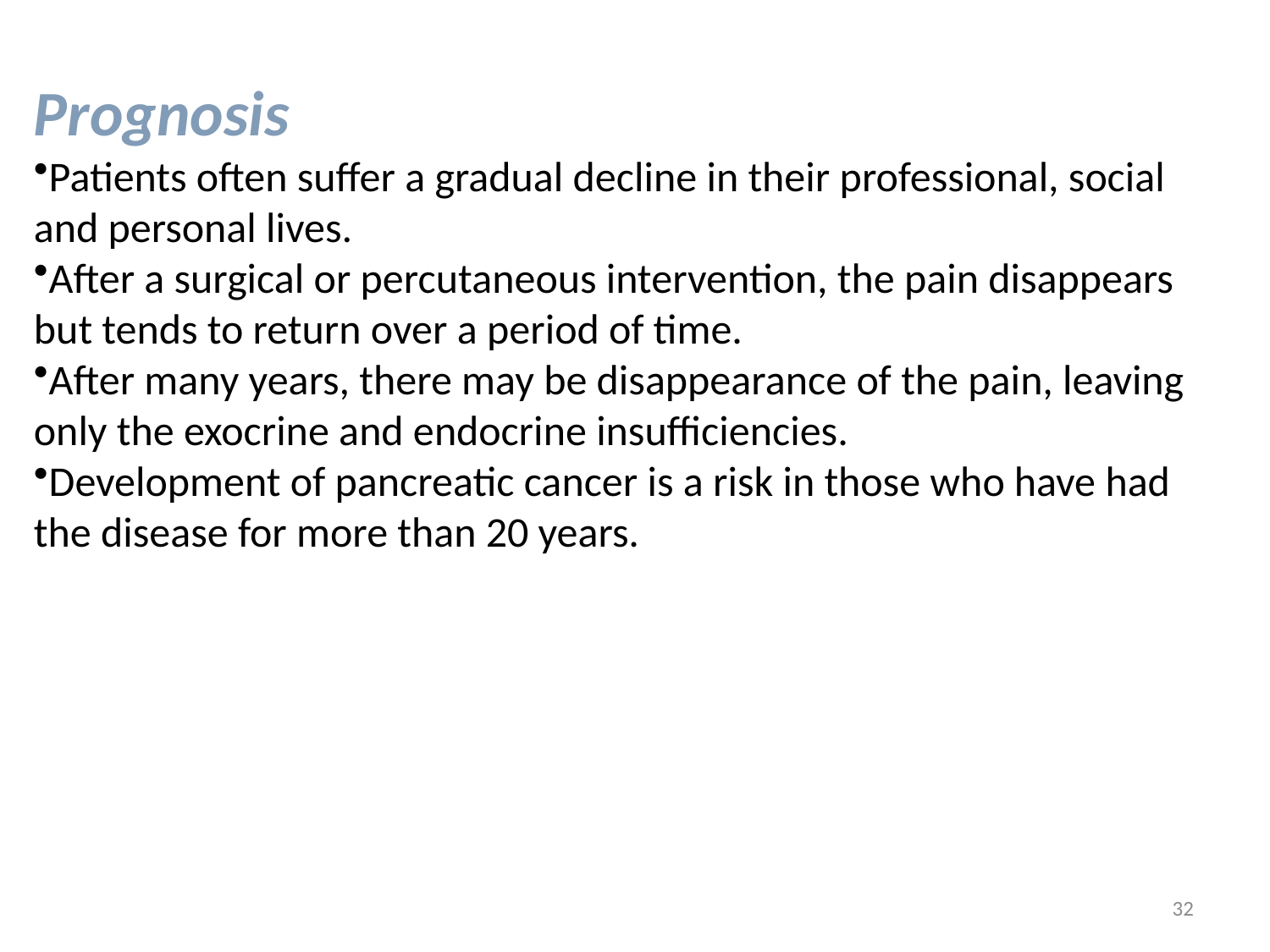

Prognosis
Patients often suffer a gradual decline in their professional, social and personal lives.
After a surgical or percutaneous intervention, the pain disappears but tends to return over a period of time.
After many years, there may be disappearance of the pain, leaving only the exocrine and endocrine insufficiencies.
Development of pancreatic cancer is a risk in those who have had the disease for more than 20 years.

32